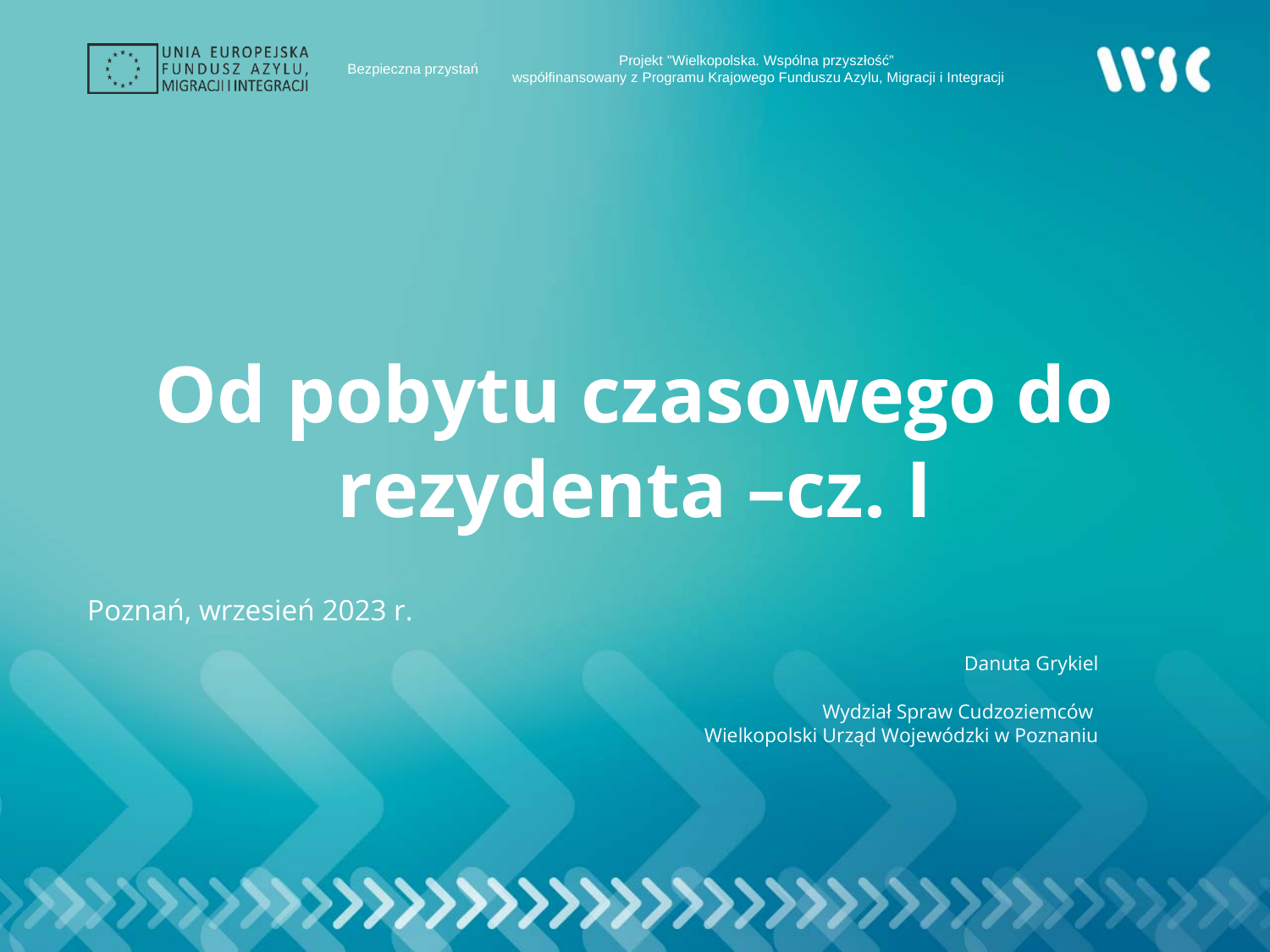

# Od pobytu czasowego do rezydenta –cz. I
Poznań, wrzesień 2023 r.
Danuta Grykiel
Wydział Spraw Cudzoziemców
Wielkopolski Urząd Wojewódzki w Poznaniu